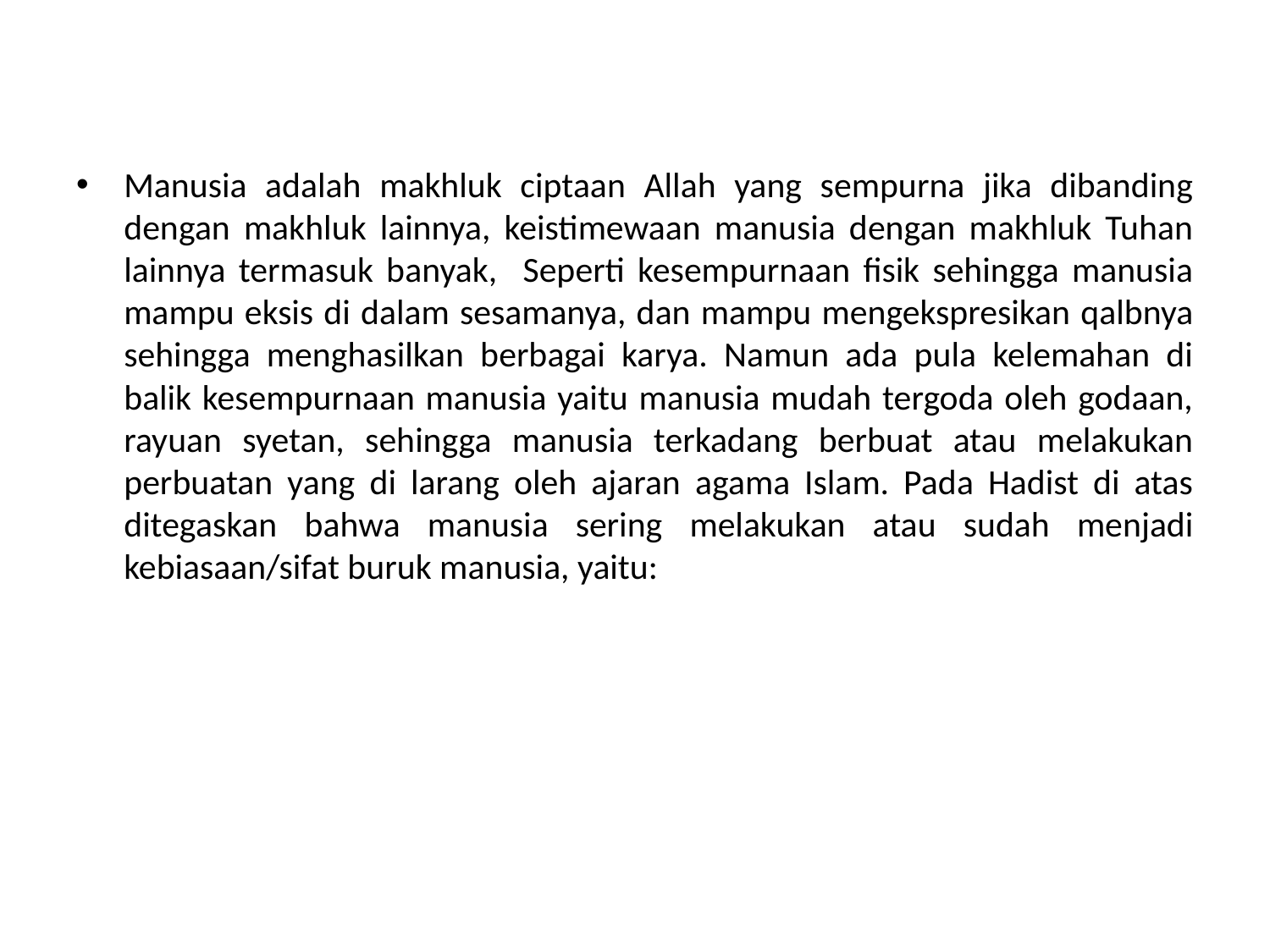

#
Manusia adalah makhluk ciptaan Allah yang sempurna jika dibanding dengan makhluk lainnya, keistimewaan manusia dengan makhluk Tuhan lainnya termasuk banyak,  Seperti kesempurnaan fisik sehingga manusia mampu eksis di dalam sesamanya, dan mampu mengekspresikan qalbnya sehingga menghasilkan berbagai karya. Namun ada pula kelemahan di balik kesempurnaan manusia yaitu manusia mudah tergoda oleh godaan, rayuan syetan, sehingga manusia terkadang berbuat atau melakukan perbuatan yang di larang oleh ajaran agama Islam. Pada Hadist di atas ditegaskan bahwa manusia sering melakukan atau sudah menjadi kebiasaan/sifat buruk manusia, yaitu: